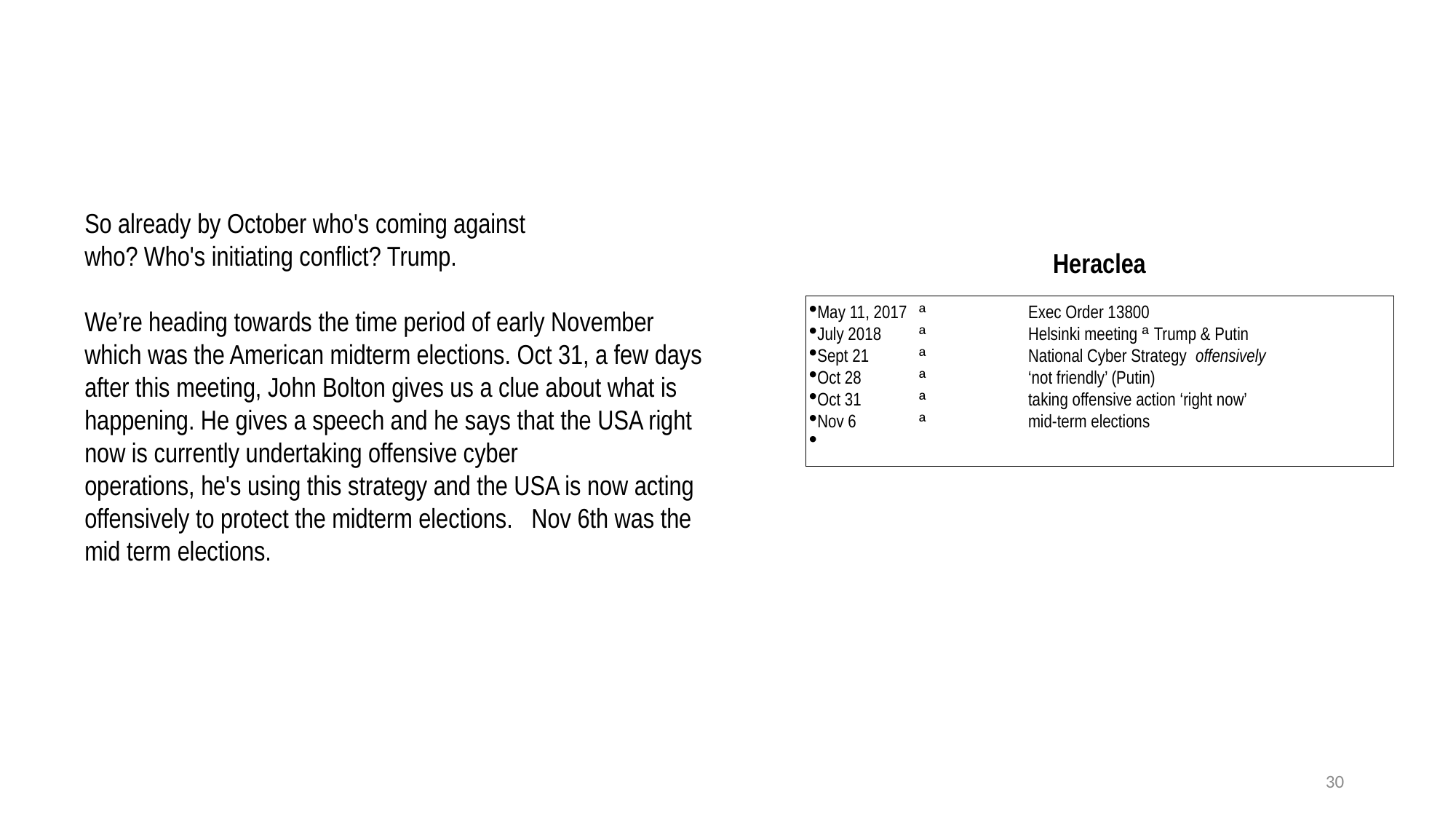

So already by October who's coming against who? Who's initiating conflict? Trump.

We’re heading towards the time period of early November which was the American midterm elections. Oct 31, a few days after this meeting, John Bolton gives us a clue about what is happening. He gives a speech and he says that the USA right now is currently undertaking offensive cyber operations, he's using this strategy and the USA is now acting offensively to protect the midterm elections.   Nov 6th was the mid term elections.

Heraclea
May 11, 2017 	ª	Exec Order 13800
July 2018     	ª 	Helsinki meeting ª Trump & Putin
Sept 21	ª 	National Cyber Strategy  offensively
Oct 28         	ª	‘not friendly’ (Putin)
Oct 31	ª	taking offensive action ‘right now’
Nov 6  	ª	mid-term elections

30